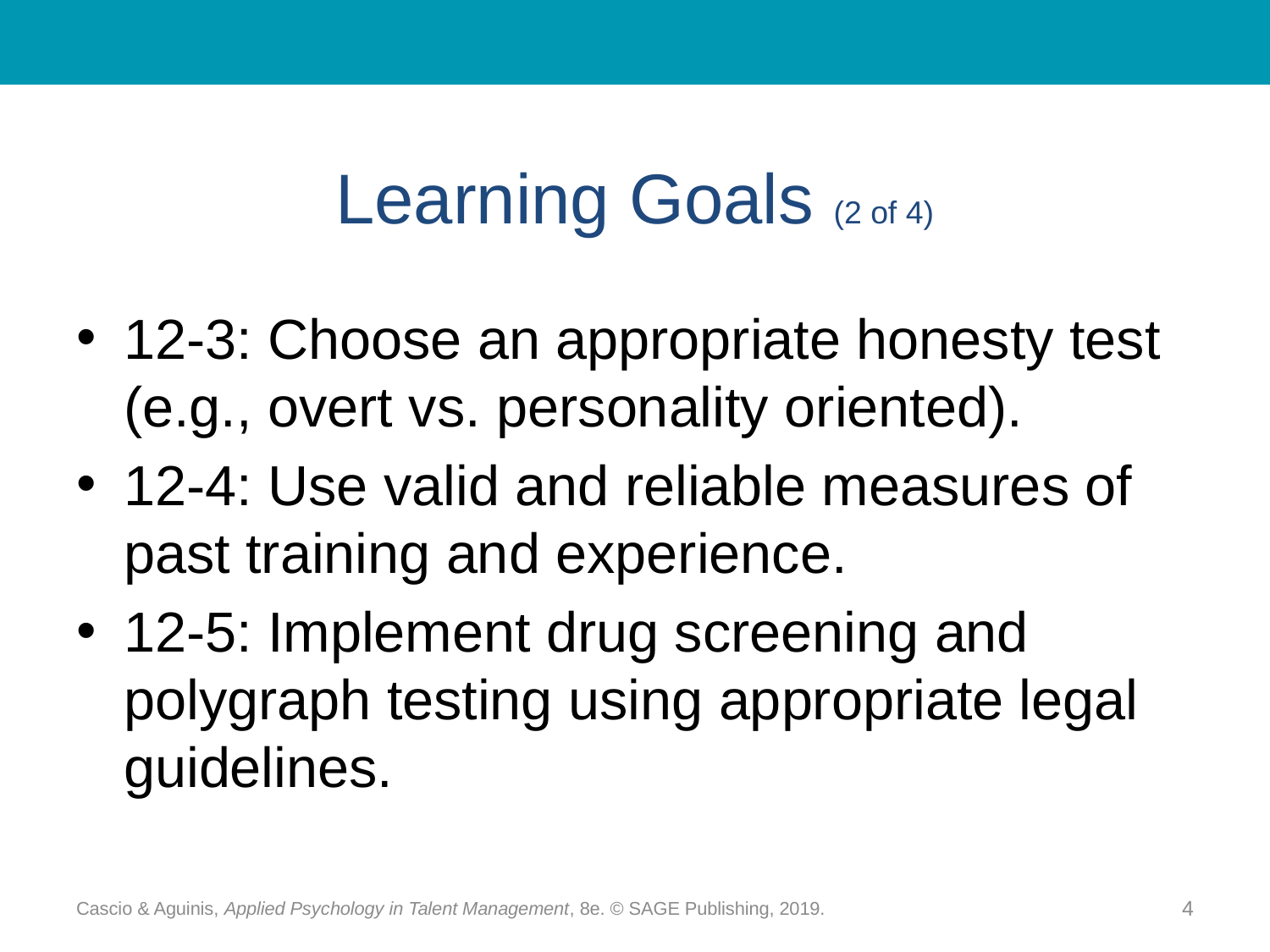

# Learning Goals (2 of 4)
12-3: Choose an appropriate honesty test (e.g., overt vs. personality oriented).
12-4: Use valid and reliable measures of past training and experience.
12-5: Implement drug screening and polygraph testing using appropriate legal guidelines.
Cascio & Aguinis, Applied Psychology in Talent Management, 8e. © SAGE Publishing, 2019.
4